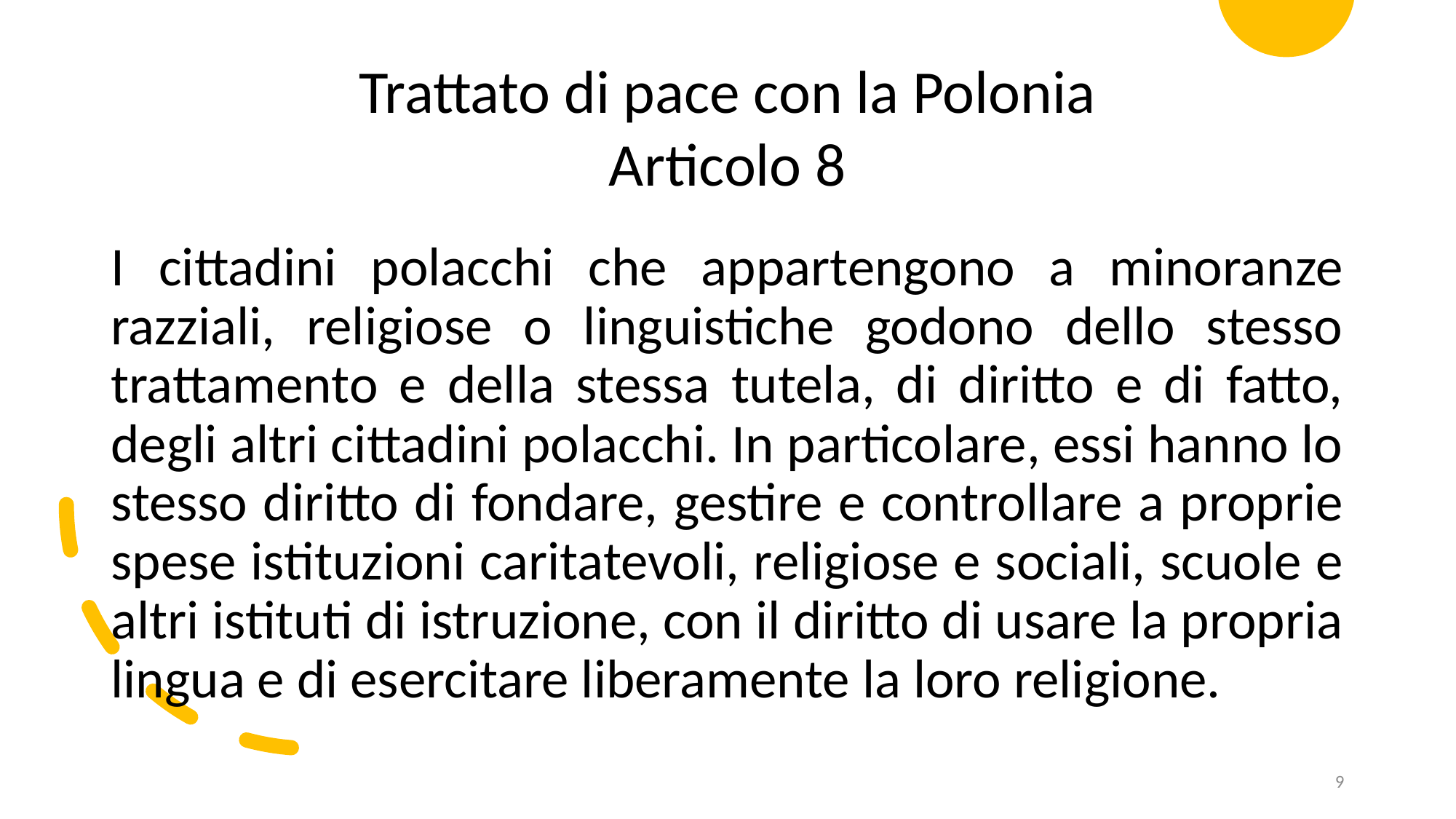

Trattato di pace con la Polonia
Articolo 8

I cittadini polacchi che appartengono a minoranze razziali, religiose o linguistiche godono dello stesso trattamento e della stessa tutela, di diritto e di fatto, degli altri cittadini polacchi. In particolare, essi hanno lo stesso diritto di fondare, gestire e controllare a proprie spese istituzioni caritatevoli, religiose e sociali, scuole e altri istituti di istruzione, con il diritto di usare la propria lingua e di esercitare liberamente la loro religione.

9